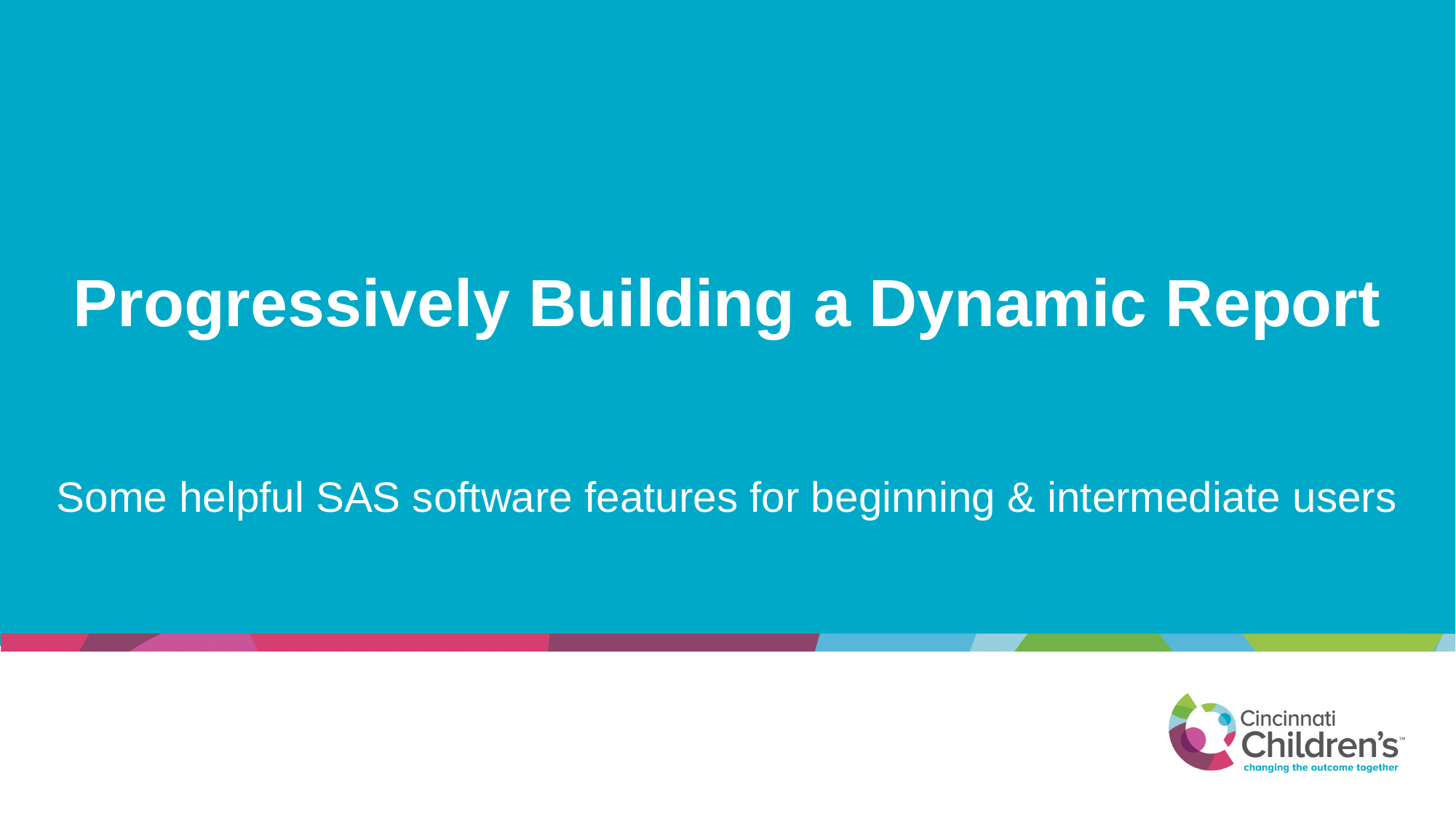

# Progressively Building a Dynamic Report
Some helpful SAS software features for beginning & intermediate users